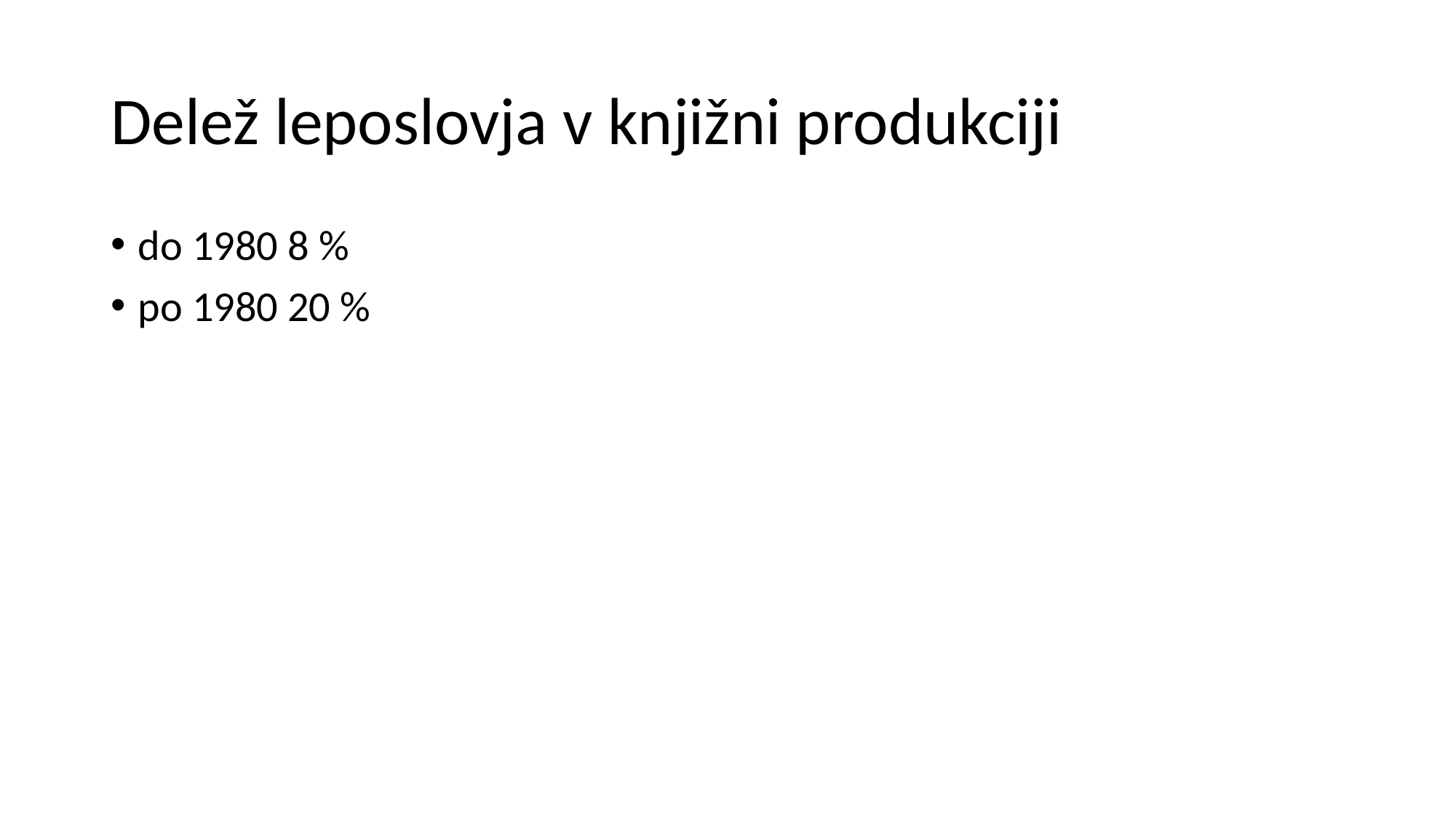

# Delež leposlovja v knjižni produkciji
do 1980 8 %
po 1980 20 %